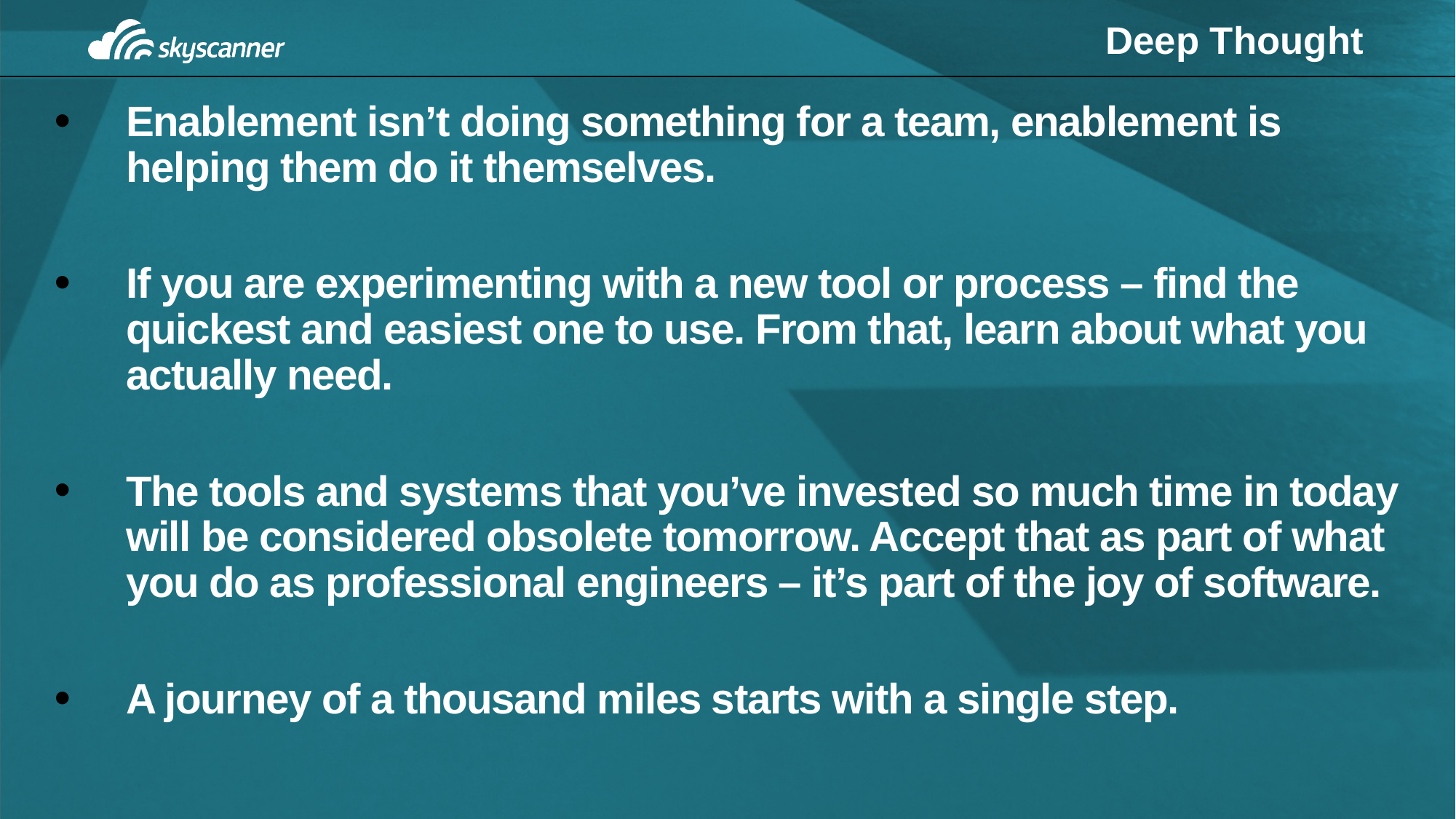

# Deep Thought
Enablement isn’t doing something for a team, enablement is helping them do it themselves.

If you are experimenting with a new tool or process – find the quickest and easiest one to use. From that, learn about what you actually need.

The tools and systems that you’ve invested so much time in today will be considered obsolete tomorrow. Accept that as part of what you do as professional engineers – it’s part of the joy of software.

A journey of a thousand miles starts with a single step.